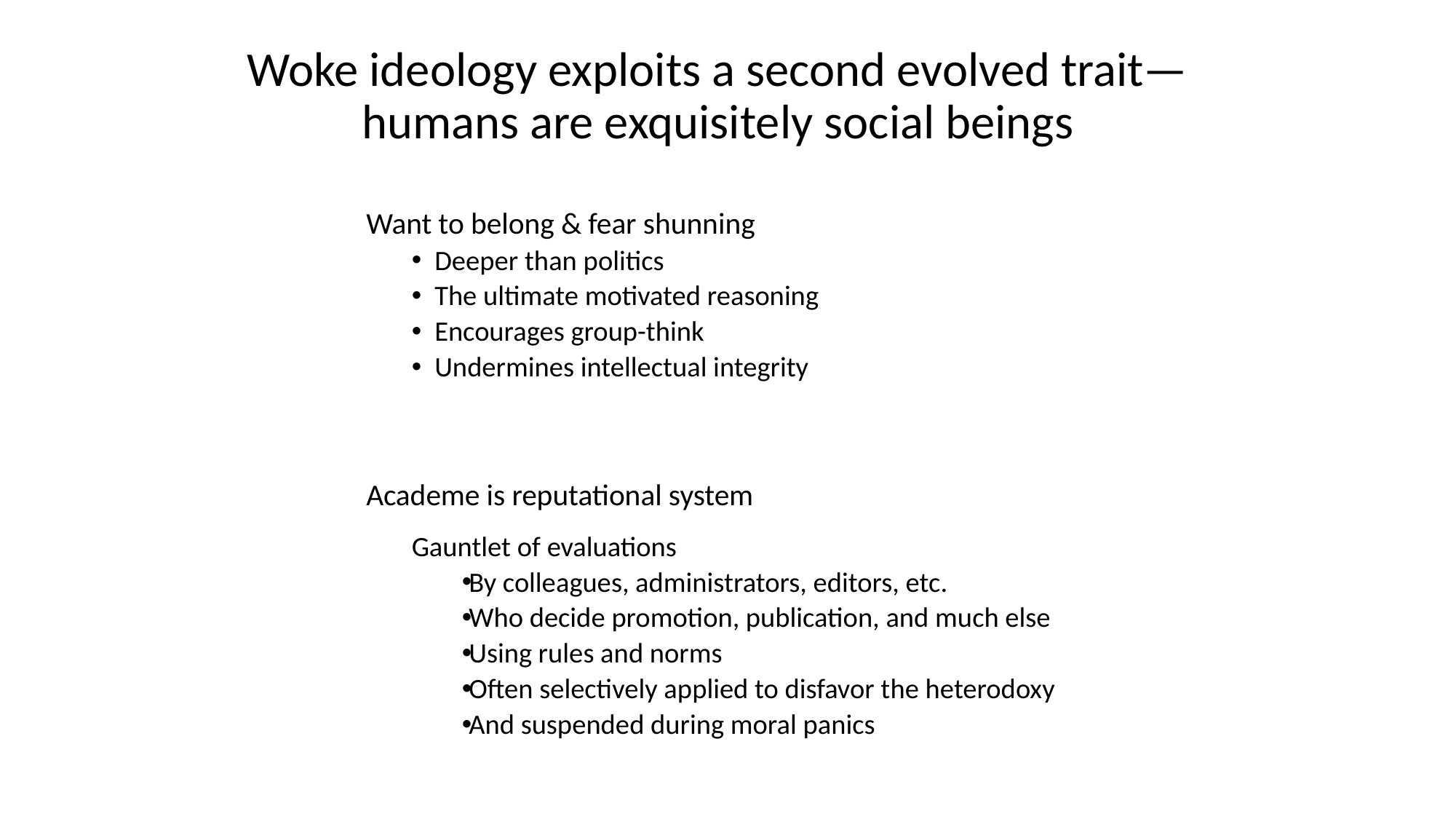

# Woke ideology exploits a second evolved trait— humans are exquisitely social beings
Want to belong & fear shunning
Deeper than politics
The ultimate motivated reasoning
Encourages group-think
Undermines intellectual integrity

Academe is reputational system

Gauntlet of evaluations
By colleagues, administrators, editors, etc.
Who decide promotion, publication, and much else
Using rules and norms
Often selectively applied to disfavor the heterodoxy
And suspended during moral panics